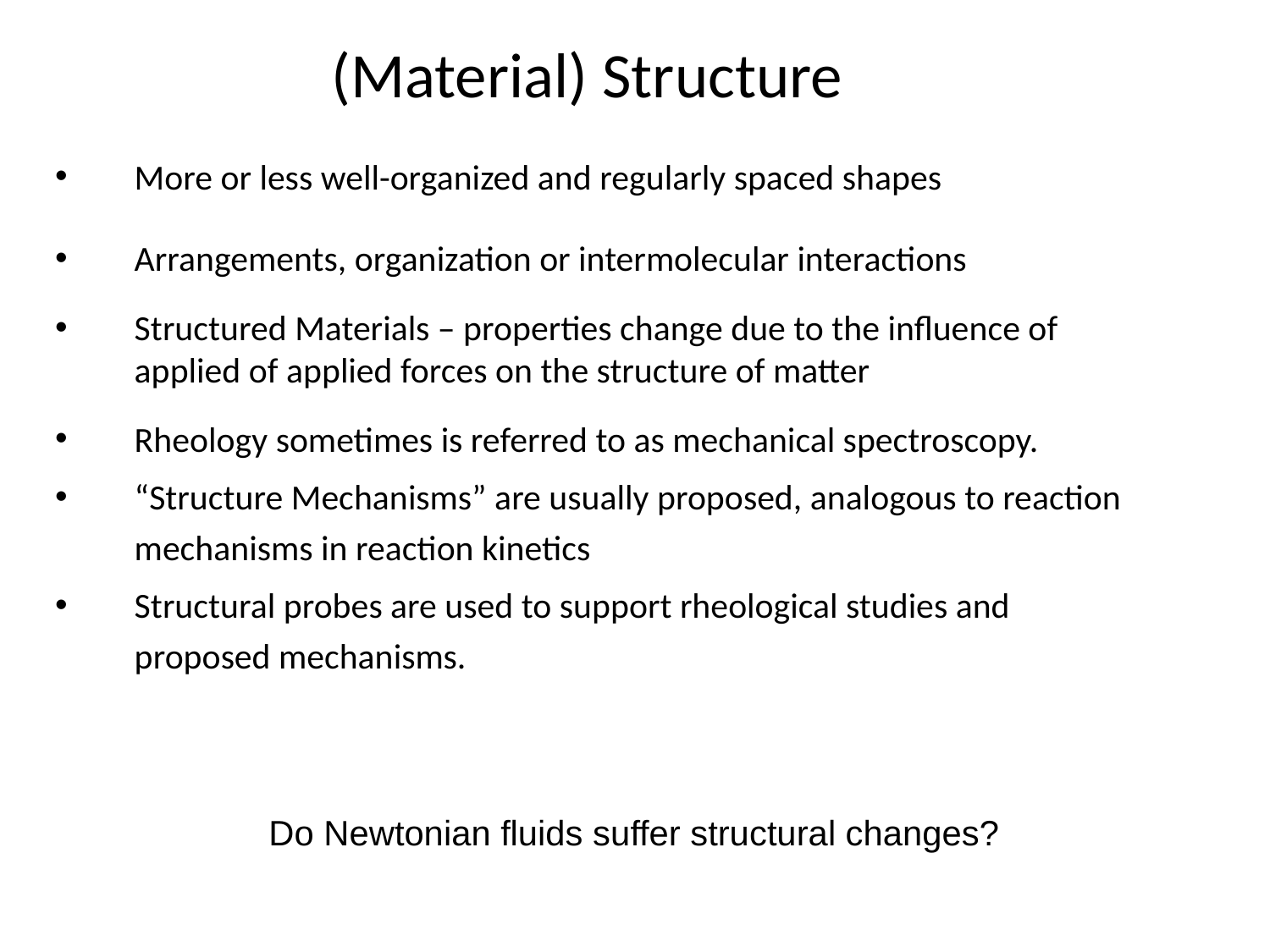

# (Material) Structure
More or less well-organized and regularly spaced shapes

Arrangements, organization or intermolecular interactions

Structured Materials – properties change due to the influence of applied of applied forces on the structure of matter

Rheology sometimes is referred to as mechanical spectroscopy.
“Structure Mechanisms” are usually proposed, analogous to reaction mechanisms in reaction kinetics
Structural probes are used to support rheological studies and proposed mechanisms.
Do Newtonian fluids suffer structural changes?